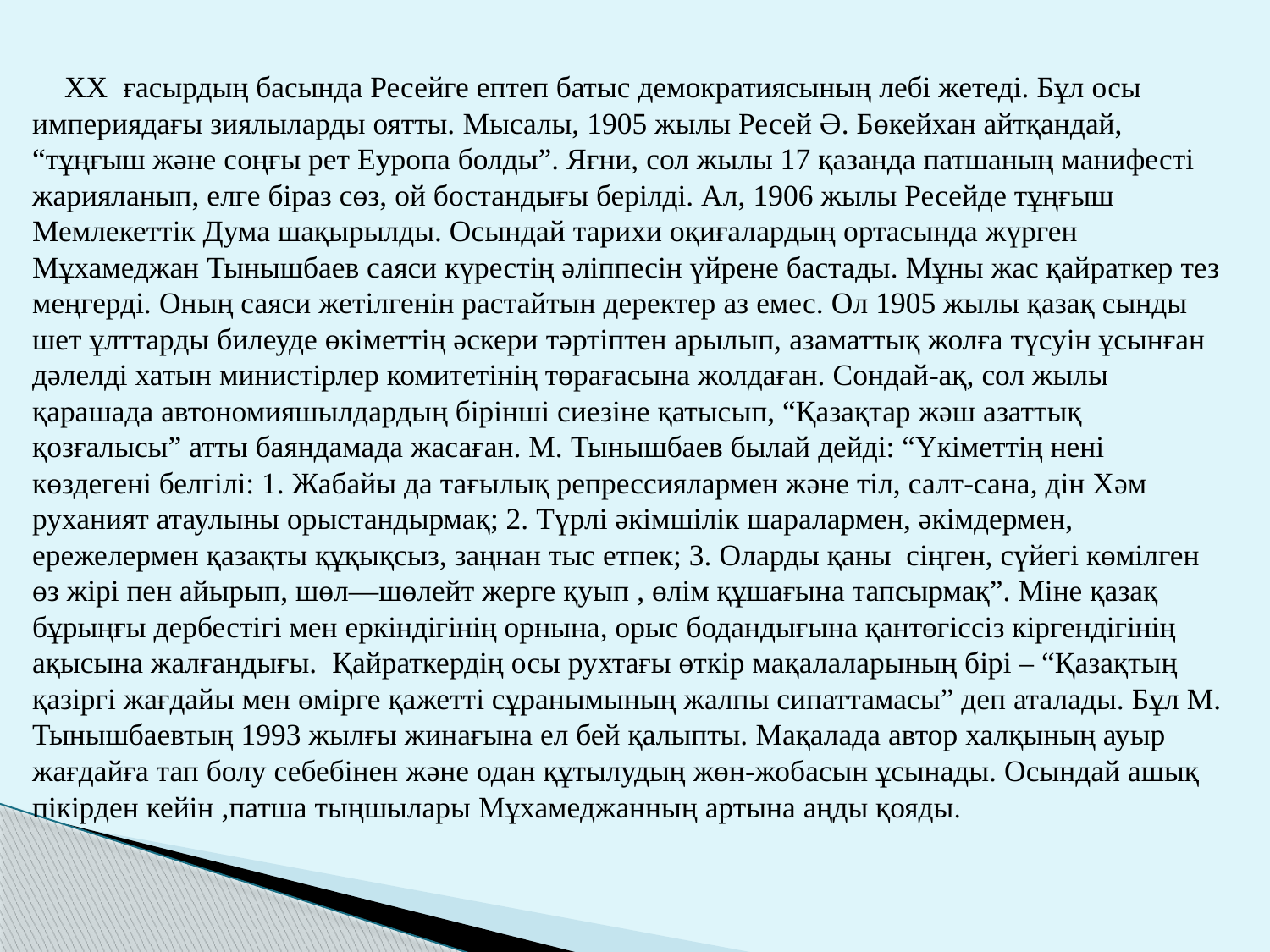

XX  ғасырдың басында Ресейге ептеп батыс демократиясының лебі жетеді. Бұл осы империядағы зиялыларды оятты. Мысалы, 1905 жылы Ресей Ә. Бөкейхан айтқандай, “тұңғыш және соңғы рет Еуропа болды”. Яғни, сол жылы 17 қазанда патшаның манифесті жарияланып, елге біраз сөз, ой бостандығы берілді. Ал, 1906 жылы Ресейде тұңғыш Мемлекеттік Дума шақырылды. Осындай тарихи оқиғалардың ортасында жүрген Мұхамеджан Тынышбаев саяси күрестің әліппесін үйрене бастады. Мұны жас қайраткер тез меңгерді. Оның саяси жетілгенін растайтын деректер аз емес. Ол 1905 жылы қазақ сынды шет ұлттарды билеуде өкіметтің әскери тәртіптен арылып, азаматтық жолға түсуін ұсынған дәлелді хатын министірлер комитетінің төрағасына жолдаған. Сондай-ақ, сол жылы қарашада автономияшылдардың бірінші сиезіне қатысып, “Қазақтар жәш азаттық қозғалысы” атты баяндамада жасаған. М. Тынышбаев былай дейді: “Үкіметтің нені көздегені белгілі: 1. Жабайы да тағылық репрессиялармен және тіл, салт-сана, дін Хәм руханият атаулыны орыстандырмақ; 2. Түрлі әкімшілік шаралармен, әкімдермен, ережелермен қазақты құқықсыз, заңнан тыс етпек; 3. Оларды қаны  сіңген, сүйегі көмілген өз жірі пен айырып, шөл—шөлейт жерге қуып , өлім құшағына тапсырмақ”. Міне қазақ бұрыңғы дербестігі мен еркіндігінің орнына, орыс бодандығына қантөгіссіз кіргендігінің ақысына жалғандығы.  Қайраткердің осы рухтағы өткір мақалаларының бірі – “Қазақтың қазіргі жағдайы мен өмірге қажетті сұранымының жалпы сипаттамасы” деп аталады. Бұл М. Тынышбаевтың 1993 жылғы жинағына ел бей қалыпты. Мақалада автор халқының ауыр жағдайға тап болу себебінен және одан құтылудың жөн-жобасын ұсынады. Осындай ашық пікірден кейін ,патша тыңшылары Мұхамеджанның артына аңды қояды.